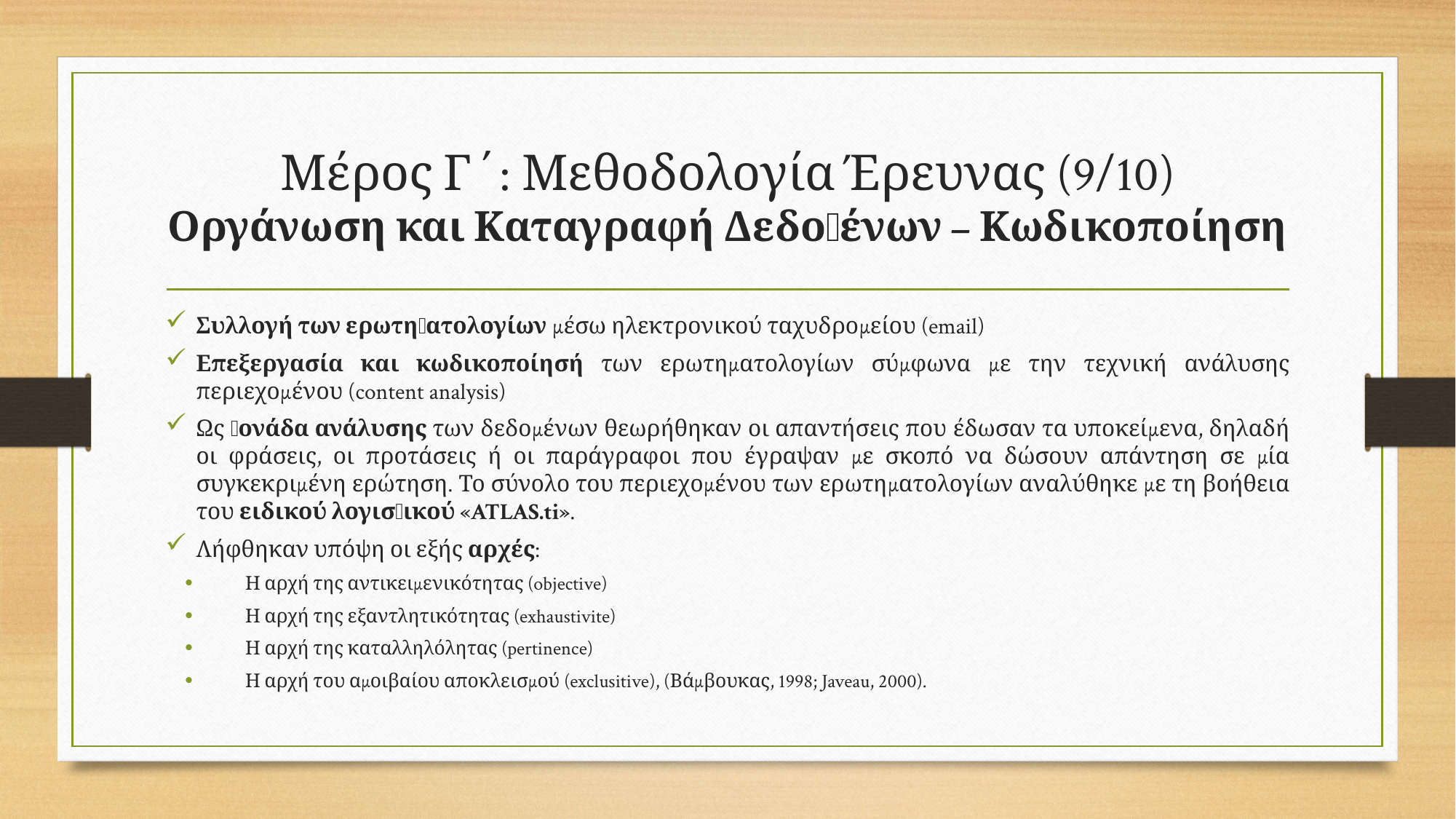

# Μέρος Γ΄: Μεθοδολογία Έρευνας (9/10) Οργάνωση και Καταγραφή Δεδομένων – Κωδικοποίηση
Συλλογή των ερωτηματολογίων μέσω ηλεκτρονικού ταχυδρομείου (email)
Επεξεργασία και κωδικοποίησή των ερωτηματολογίων σύμφωνα με την τεχνική ανάλυσης περιεχομένου (content analysis)
Ως μονάδα ανάλυσης των δεδομένων θεωρήθηκαν οι απαντήσεις που έδωσαν τα υποκείμενα, δηλαδή οι φράσεις, οι προτάσεις ή οι παράγραφοι που έγραψαν με σκοπό να δώσουν απάντηση σε μία συγκεκριμένη ερώτηση. Το σύνολο του περιεχομένου των ερωτηματολογίων αναλύθηκε με τη βοήθεια του ειδικού λογισμικού «ATLAS.ti».
Λήφθηκαν υπόψη οι εξής αρχές:
Η αρχή της αντικειμενικότητας (objective)
Η αρχή της εξαντλητικότητας (exhaustivite)
Η αρχή της καταλληλόλητας (pertinence)
Η αρχή του αμοιβαίου αποκλεισμού (exclusitive), (Βάμβουκας, 1998; Javeau, 2000).